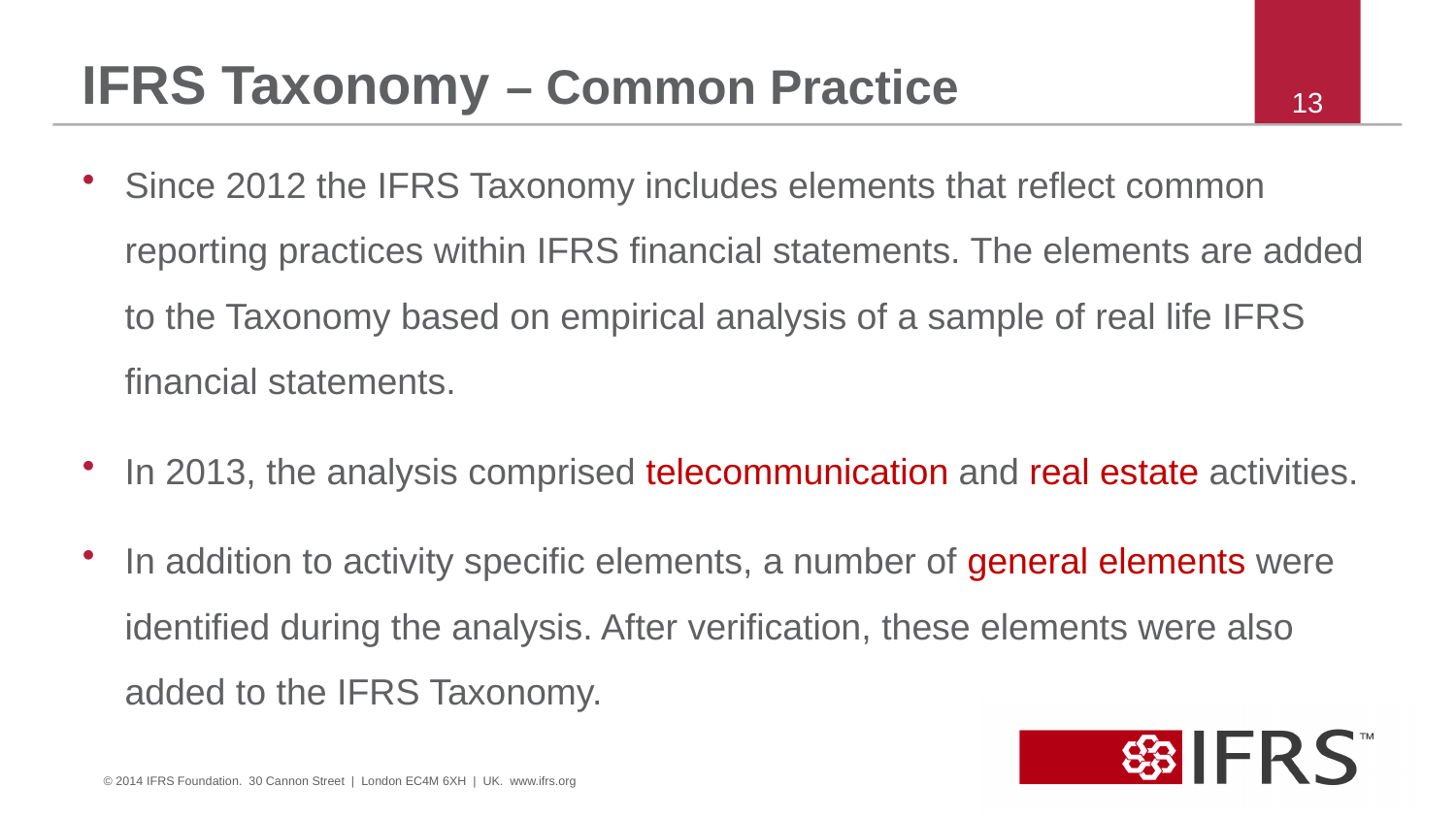

# IFRS Taxonomy – Common Practice
13
Since 2012 the IFRS Taxonomy includes elements that reflect common reporting practices within IFRS financial statements. The elements are added to the Taxonomy based on empirical analysis of a sample of real life IFRS financial statements.
In 2013, the analysis comprised telecommunication and real estate activities.
In addition to activity specific elements, a number of general elements were identified during the analysis. After verification, these elements were also added to the IFRS Taxonomy.
© 2014 IFRS Foundation.  30 Cannon Street  |  London EC4M 6XH  |  UK.  www.ifrs.org